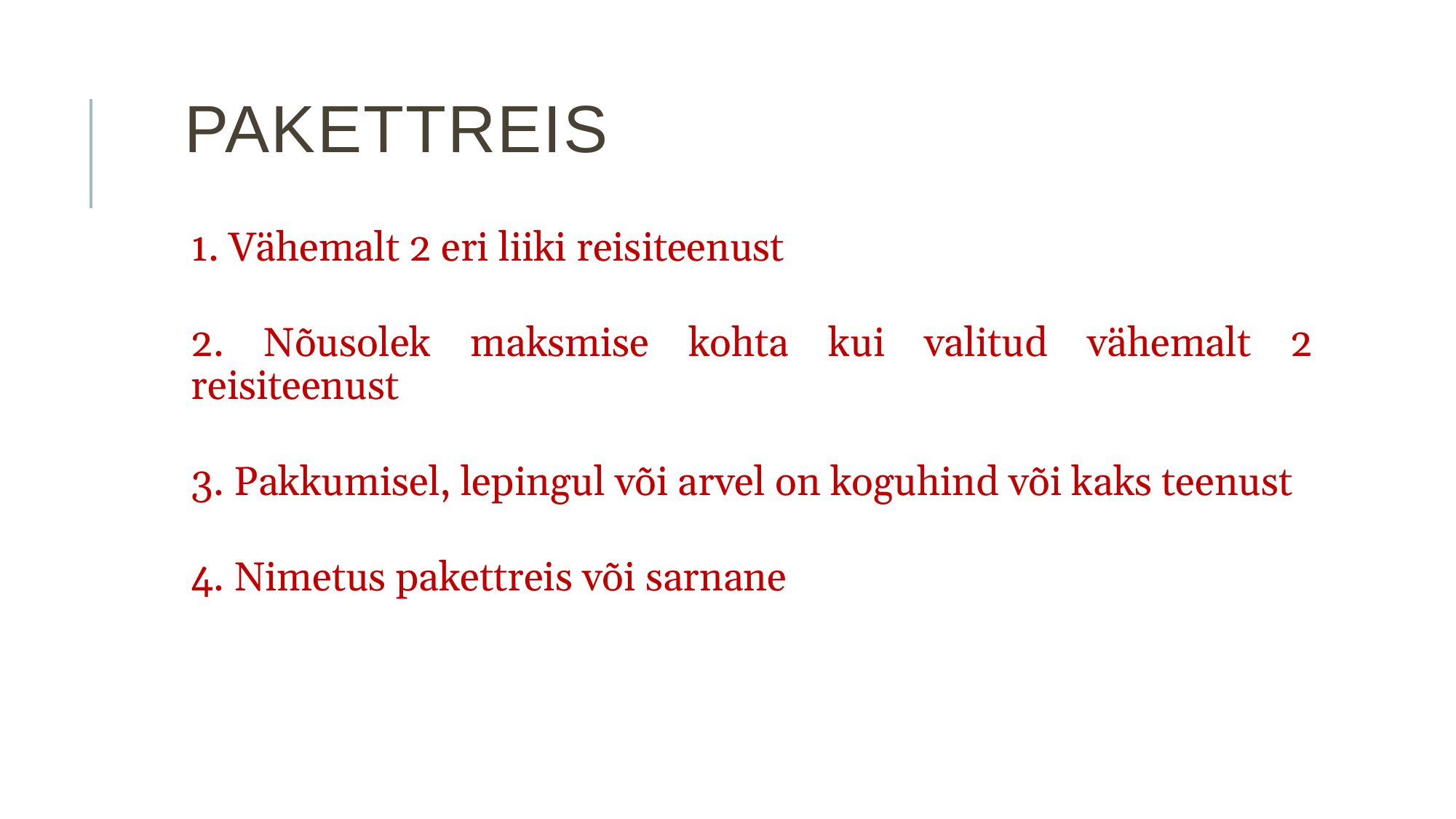

# PAKETTREIS
1. Vähemalt 2 eri liiki reisiteenust

2. Nõusolek maksmise kohta kui valitud vähemalt 2 reisiteenust

3. Pakkumisel, lepingul või arvel on koguhind või kaks teenust

4. Nimetus pakettreis või sarnane